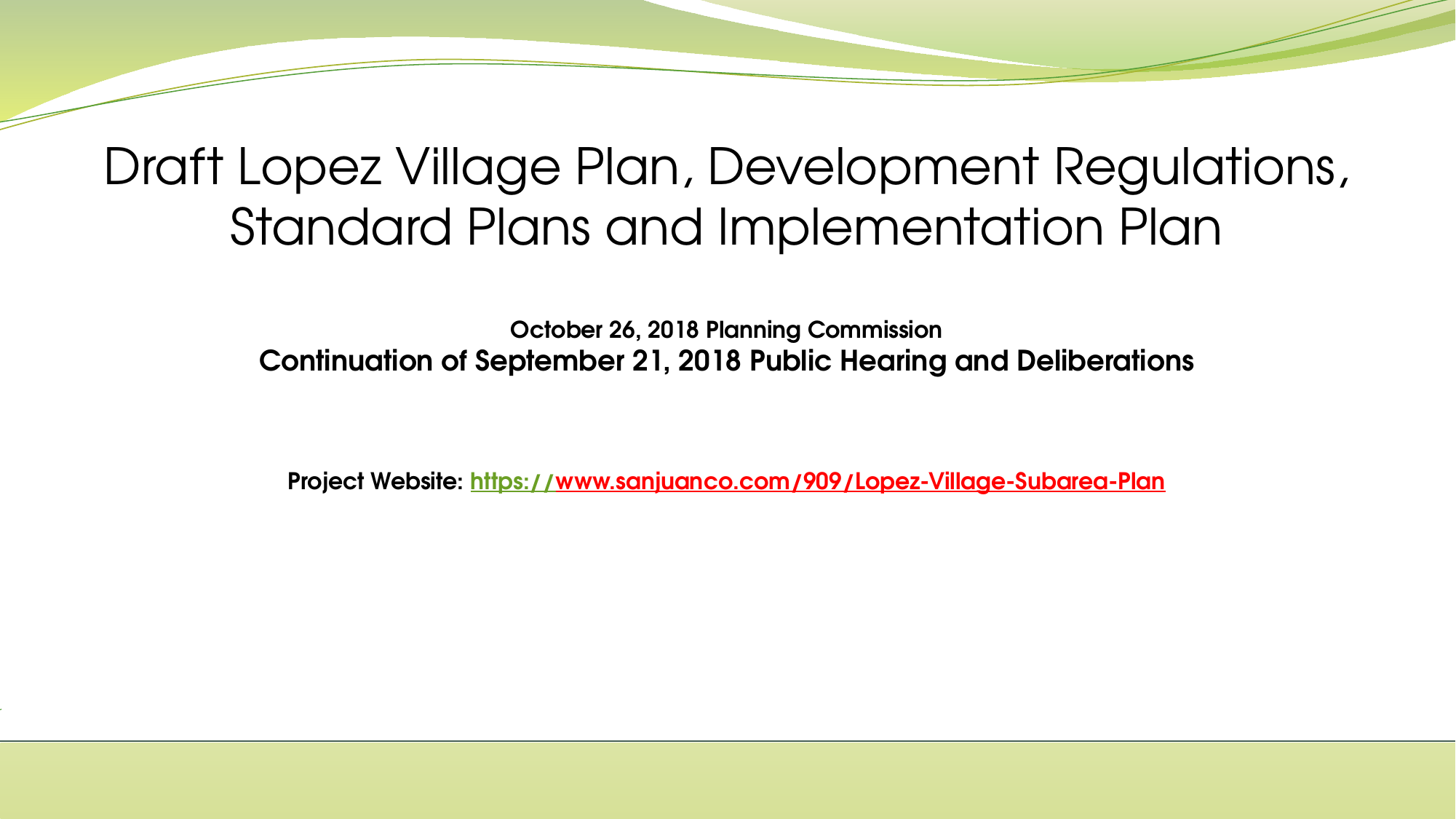

# Draft Lopez Village Plan, Development Regulations, Standard Plans and Implementation Plan October 26, 2018 Planning Commission Continuation of September 21, 2018 Public Hearing and Deliberations Project Website: https://www.sanjuanco.com/909/Lopez-Village-Subarea-Plan